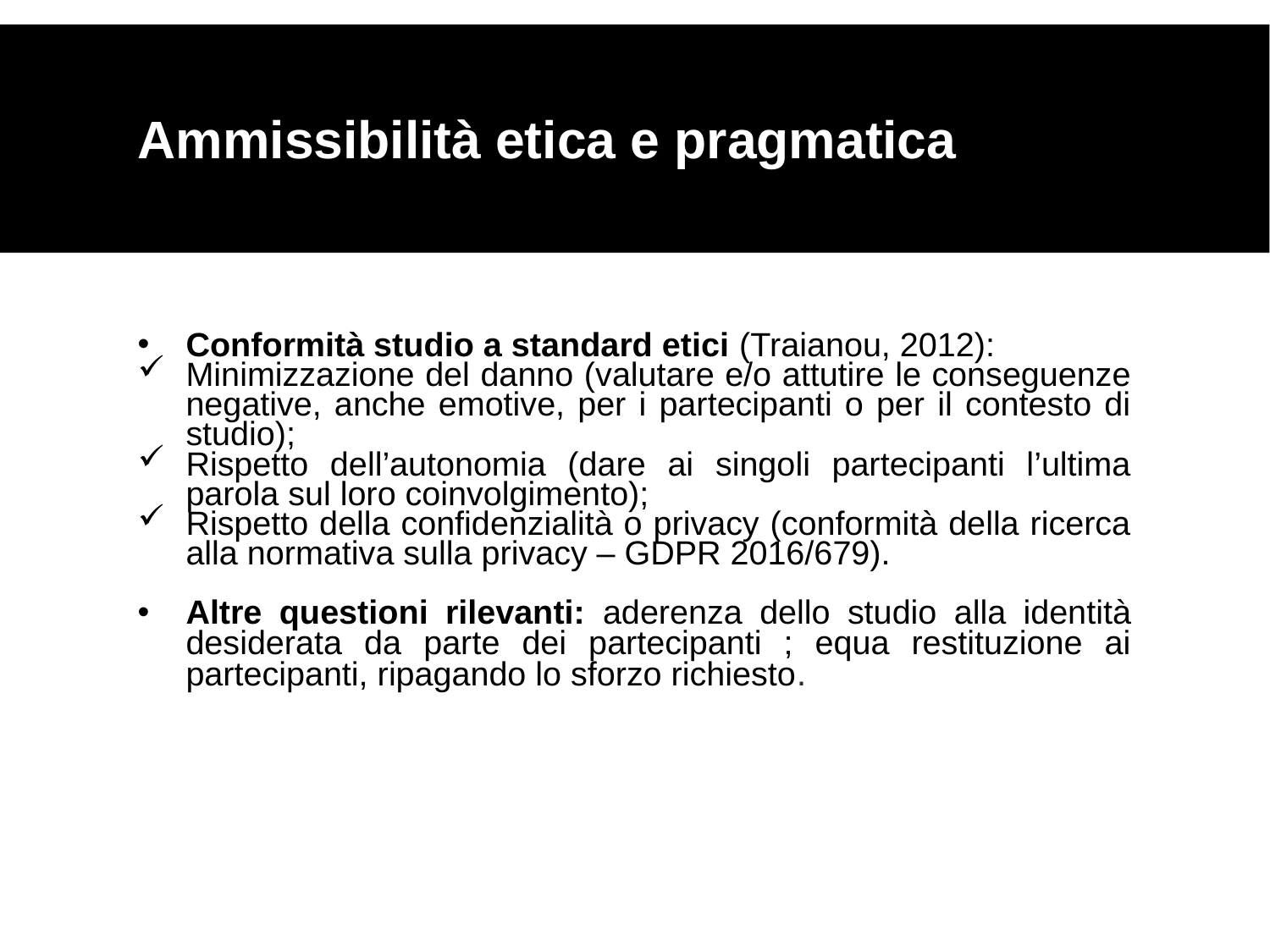

Ammissibilità etica e pragmatica

Conformità studio a standard etici (Traianou, 2012):
Minimizzazione del danno (valutare e/o attutire le conseguenze negative, anche emotive, per i partecipanti o per il contesto di studio);
Rispetto dell’autonomia (dare ai singoli partecipanti l’ultima parola sul loro coinvolgimento);
Rispetto della confidenzialità o privacy (conformità della ricerca alla normativa sulla privacy – GDPR 2016/679).

Altre questioni rilevanti: aderenza dello studio alla identità desiderata da parte dei partecipanti ; equa restituzione ai partecipanti, ripagando lo sforzo richiesto.